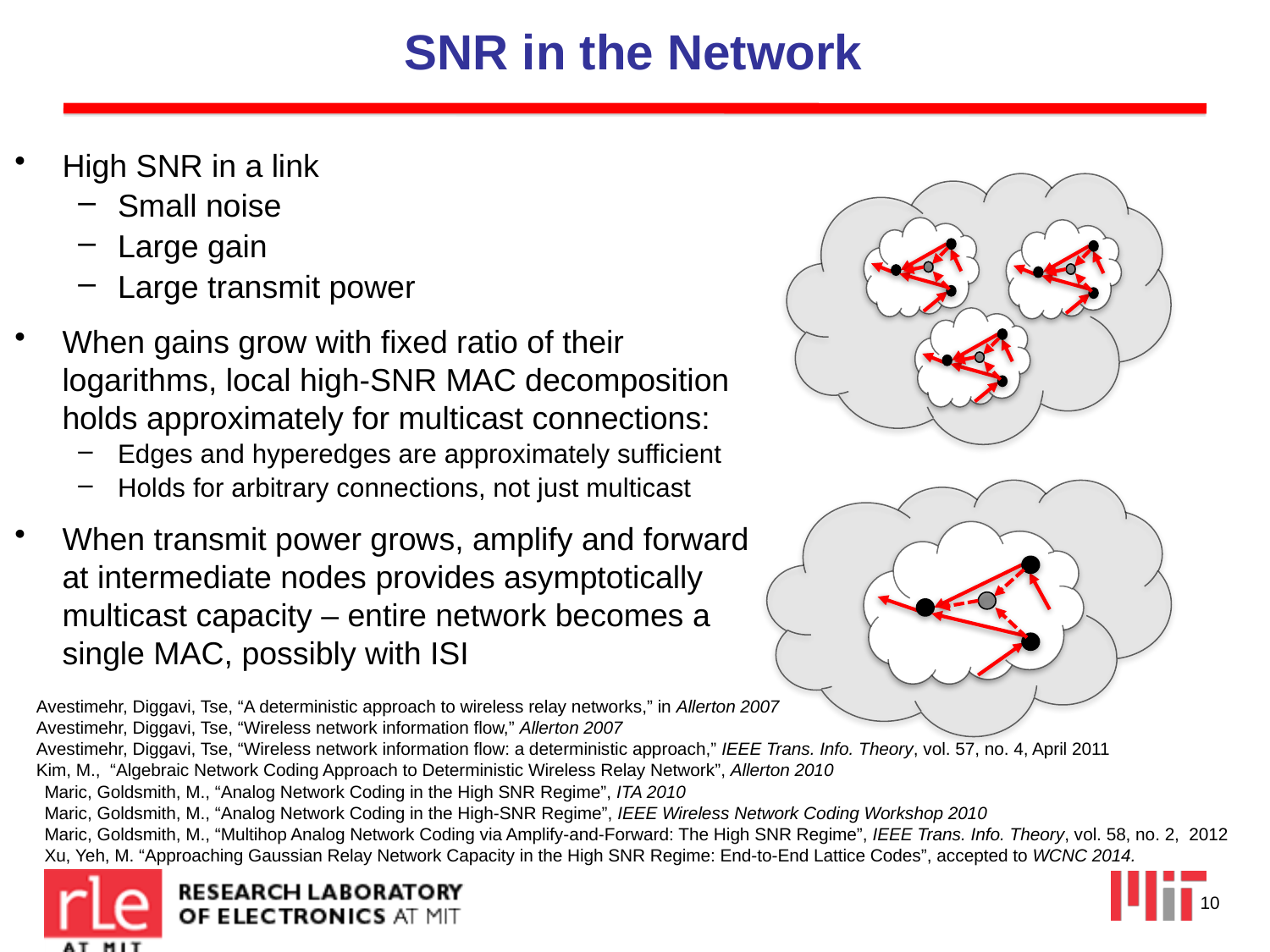

# SNR in the Network
High SNR in a link
Small noise
Large gain
Large transmit power
When gains grow with fixed ratio of their logarithms, local high-SNR MAC decomposition holds approximately for multicast connections:
Edges and hyperedges are approximately sufficient
Holds for arbitrary connections, not just multicast
When transmit power grows, amplify and forward at intermediate nodes provides asymptotically multicast capacity – entire network becomes a single MAC, possibly with ISI

Avestimehr, Diggavi, Tse, “A deterministic approach to wireless relay networks,” in Allerton 2007
Avestimehr, Diggavi, Tse, “Wireless network information flow,” Allerton 2007
Avestimehr, Diggavi, Tse, “Wireless network information flow: a deterministic approach,” IEEE Trans. Info. Theory, vol. 57, no. 4, April 2011
Kim, M.,  “Algebraic Network Coding Approach to Deterministic Wireless Relay Network”, Allerton 2010

Maric, Goldsmith, M., “Analog Network Coding in the High SNR Regime”, ITA 2010
Maric, Goldsmith, M., “Analog Network Coding in the High-SNR Regime”, IEEE Wireless Network Coding Workshop 2010
Maric, Goldsmith, M., “Multihop Analog Network Coding via Amplify-and-Forward: The High SNR Regime”, IEEE Trans. Info. Theory, vol. 58, no. 2,  2012
Xu, Yeh, M. “Approaching Gaussian Relay Network Capacity in the High SNR Regime: End-to-End Lattice Codes”, accepted to WCNC 2014.
10